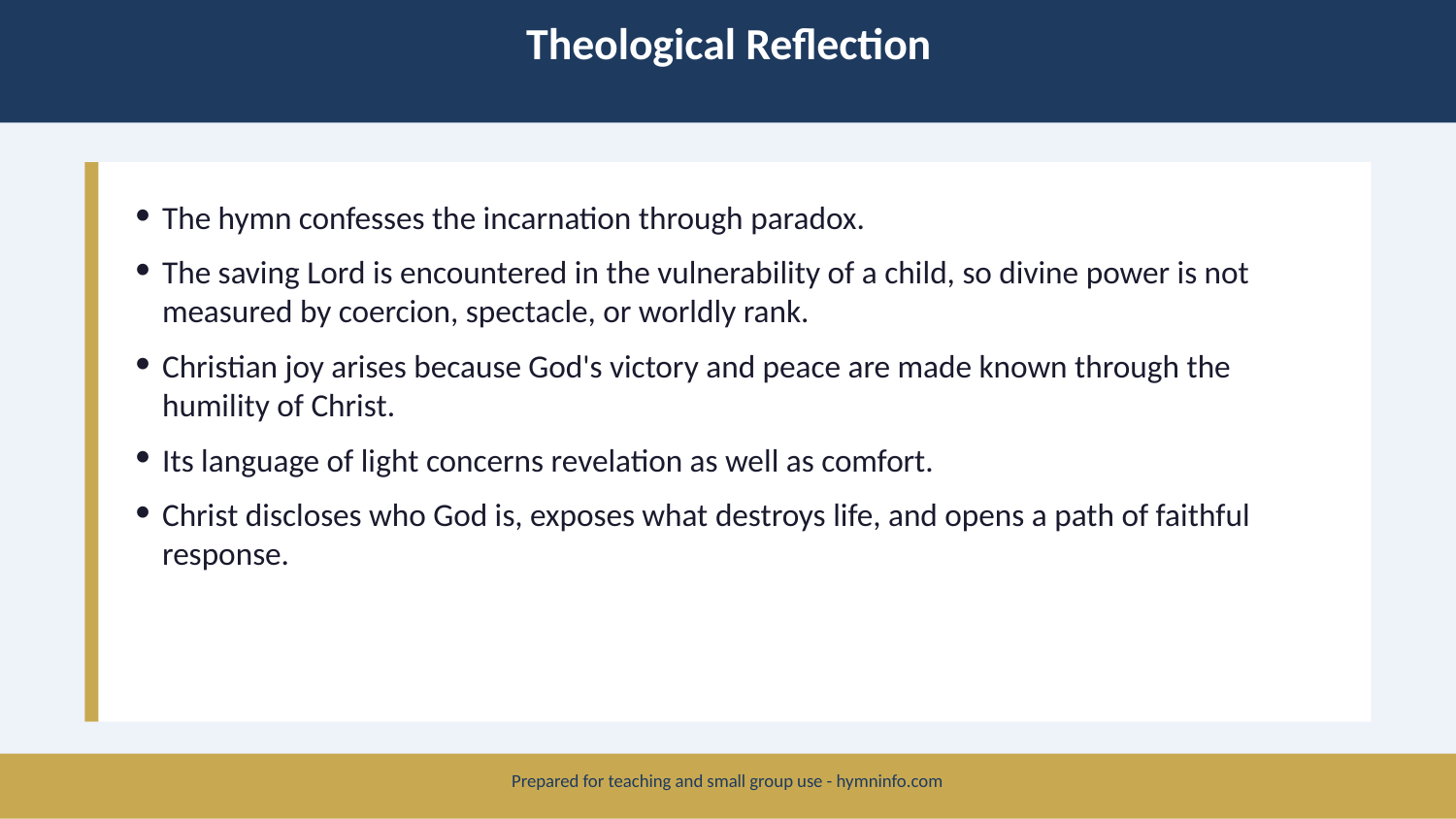

Theological Reflection

The hymn confesses the incarnation through paradox.
The saving Lord is encountered in the vulnerability of a child, so divine power is not measured by coercion, spectacle, or worldly rank.
Christian joy arises because God's victory and peace are made known through the humility of Christ.
Its language of light concerns revelation as well as comfort.
Christ discloses who God is, exposes what destroys life, and opens a path of faithful response.

Prepared for teaching and small group use - hymninfo.com